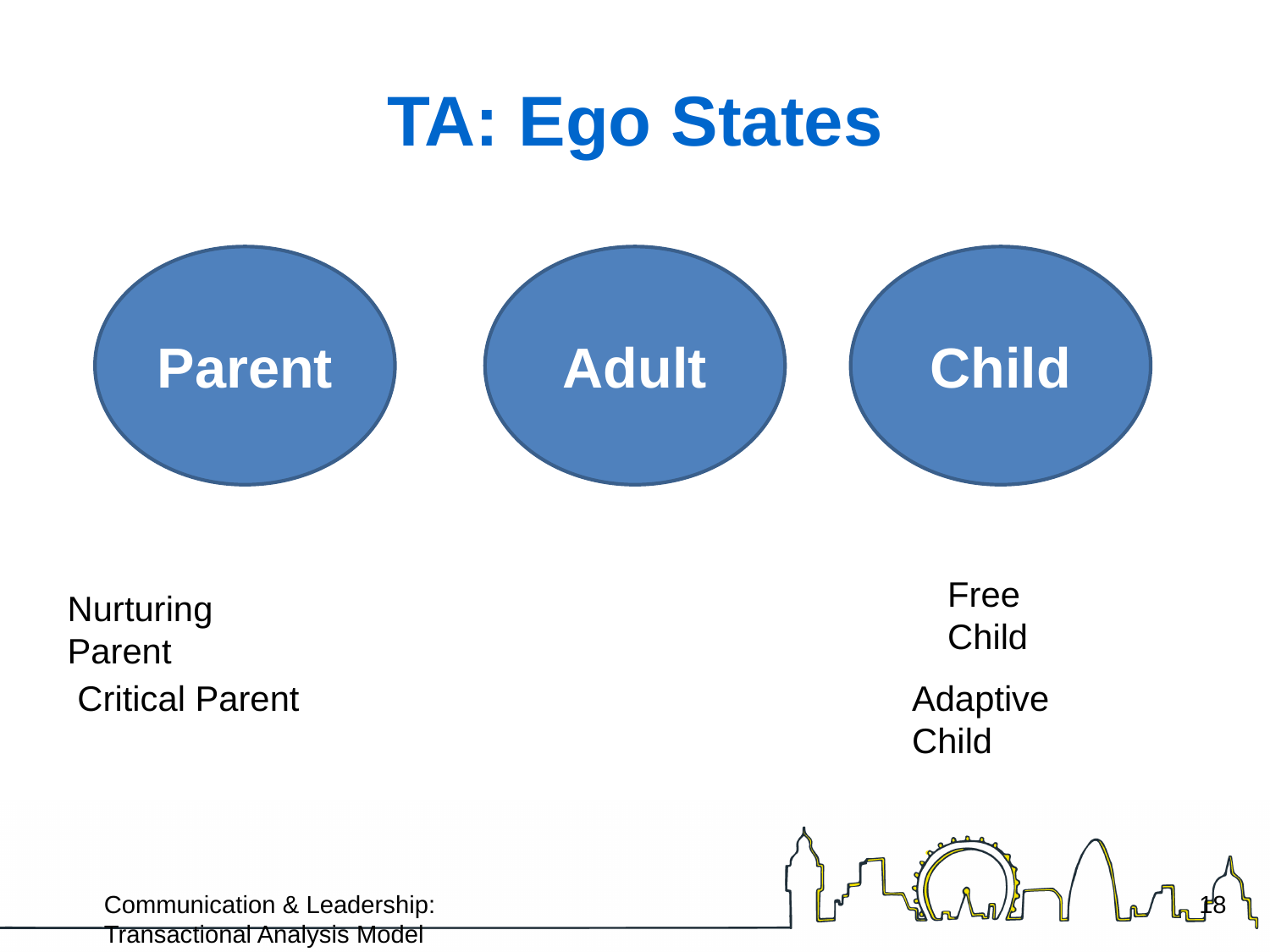

# TA: Ego States
Parent
Adult
Child
Free Child
Nurturing Parent
Adaptive Child
Critical Parent
Communication & Leadership: Transactional Analysis Model (Joe Lynch)
18